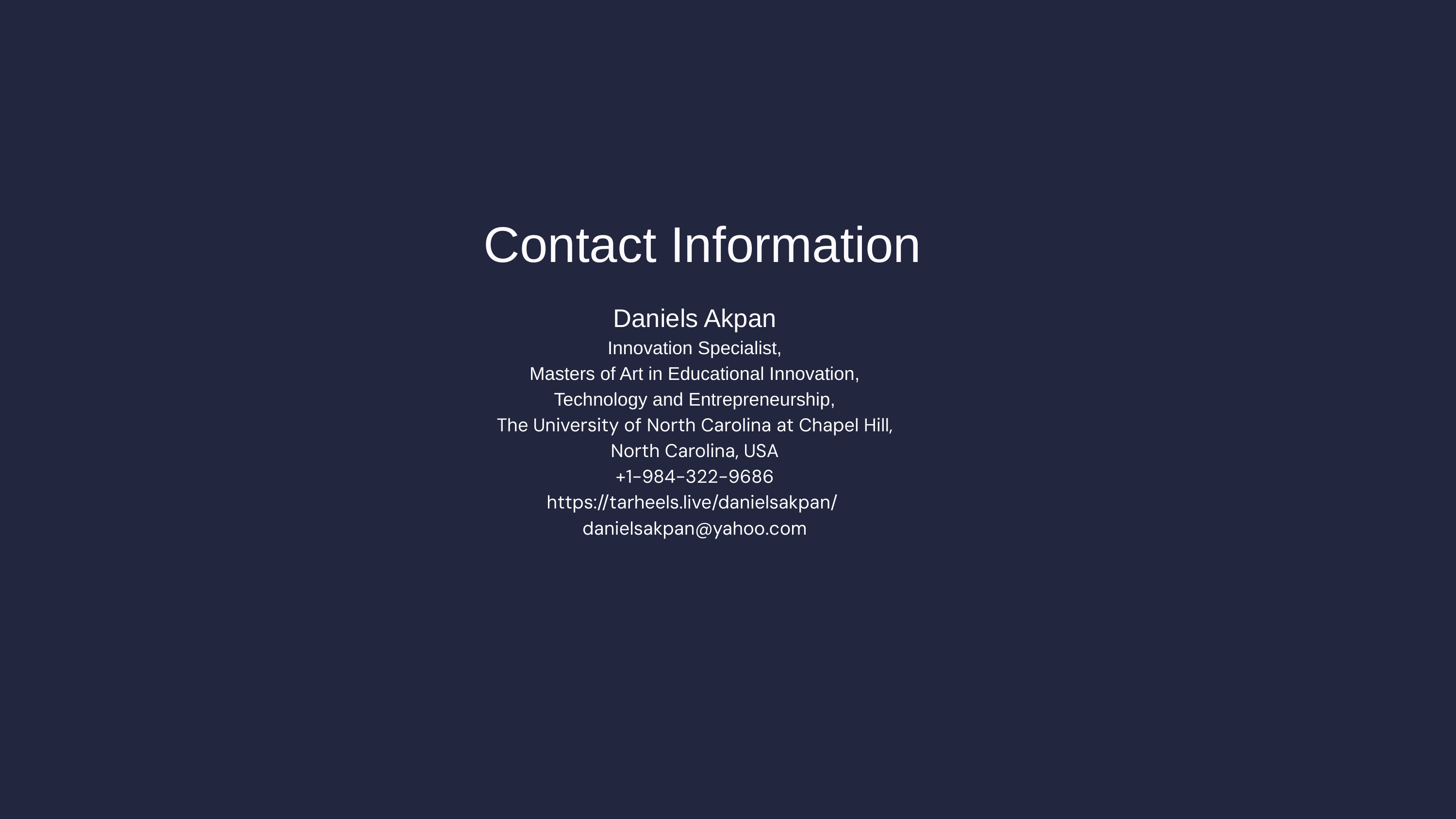

Contact Information
Daniels Akpan
Innovation Specialist,
Masters of Art in Educational Innovation, Technology and Entrepreneurship,
The University of North Carolina at Chapel Hill,
North Carolina, USA
+1-984-322-9686
https://tarheels.live/danielsakpan/
danielsakpan@yahoo.com